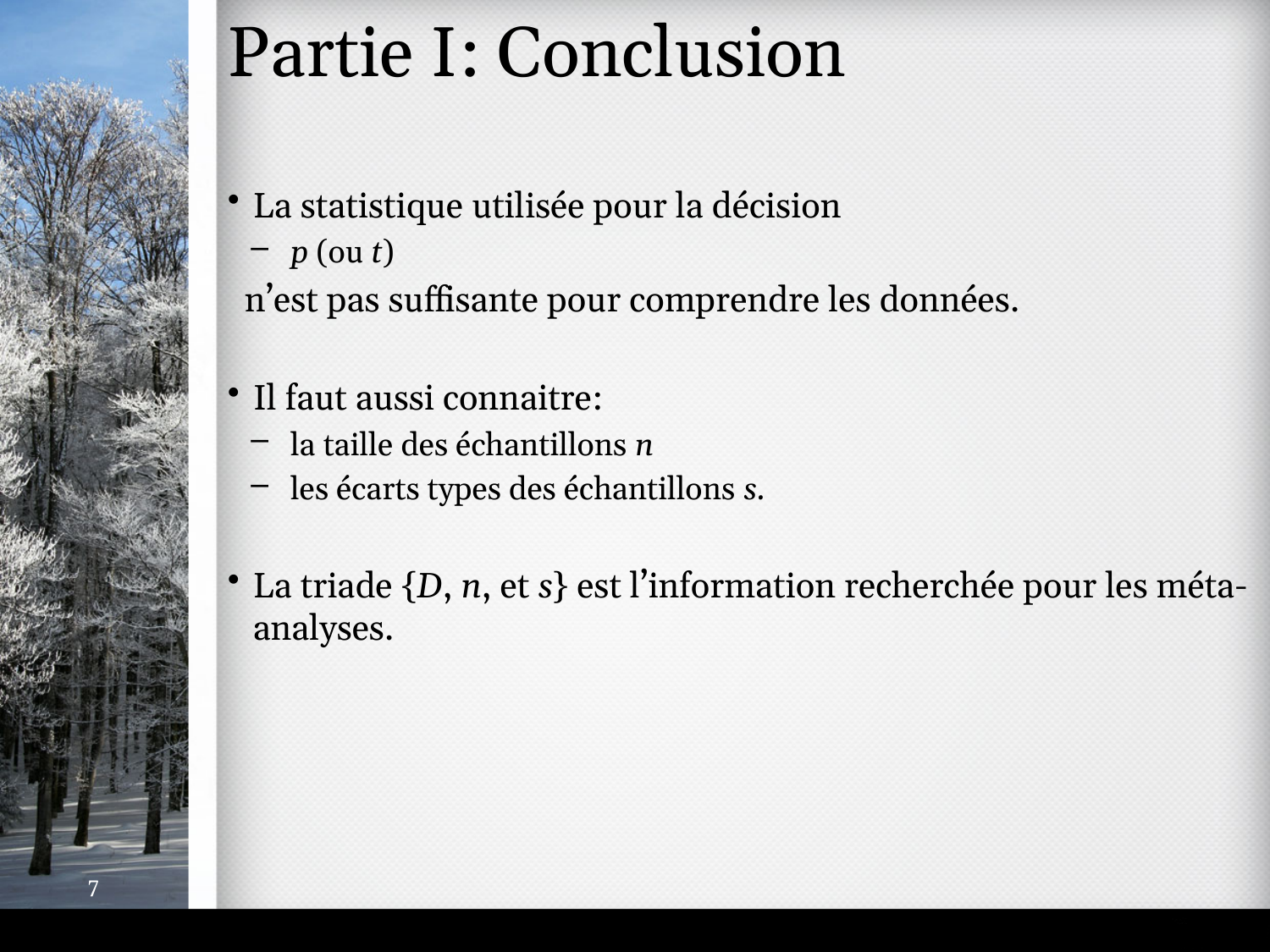

# Partie I: Conclusion
La statistique utilisée pour la décision
p (ou t)
  n’est pas suffisante pour comprendre les données.

Il faut aussi connaitre:
la taille des échantillons n
les écarts types des échantillons s.

La triade {D, n, et s} est l’information recherchée pour les méta-analyses.
7